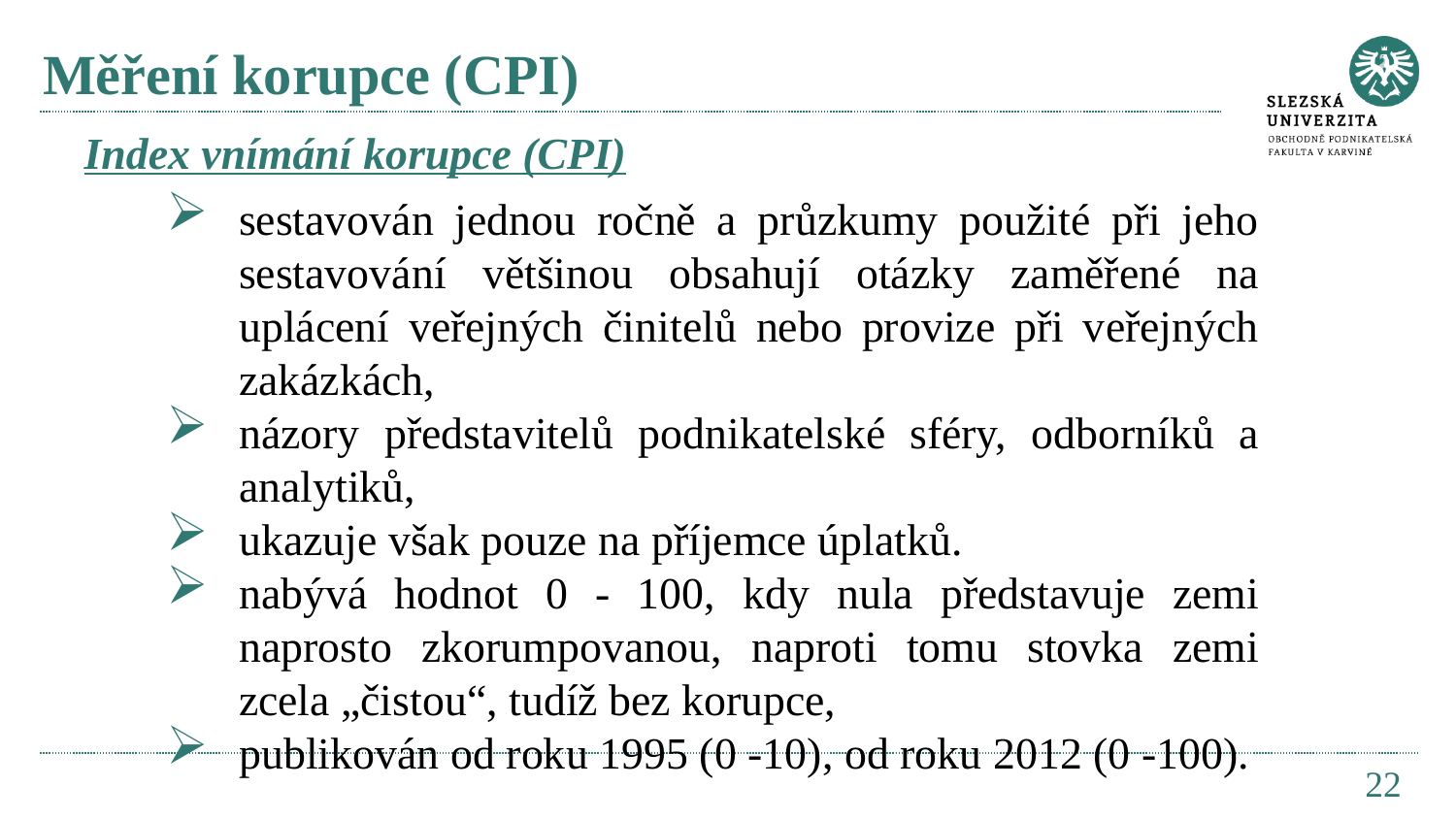

# Měření korupce (CPI)
Index vnímání korupce (CPI)
sestavován jednou ročně a průzkumy použité při jeho sestavování většinou obsahují otázky zaměřené na uplácení veřejných činitelů nebo provize při veřejných zakázkách,
názory představitelů podnikatelské sféry, odborníků a analytiků,
ukazuje však pouze na příjemce úplatků.
nabývá hodnot 0 - 100, kdy nula představuje zemi naprosto zkorumpovanou, naproti tomu stovka zemi zcela „čistou“, tudíž bez korupce,
publikován od roku 1995 (0 -10), od roku 2012 (0 -100).

22